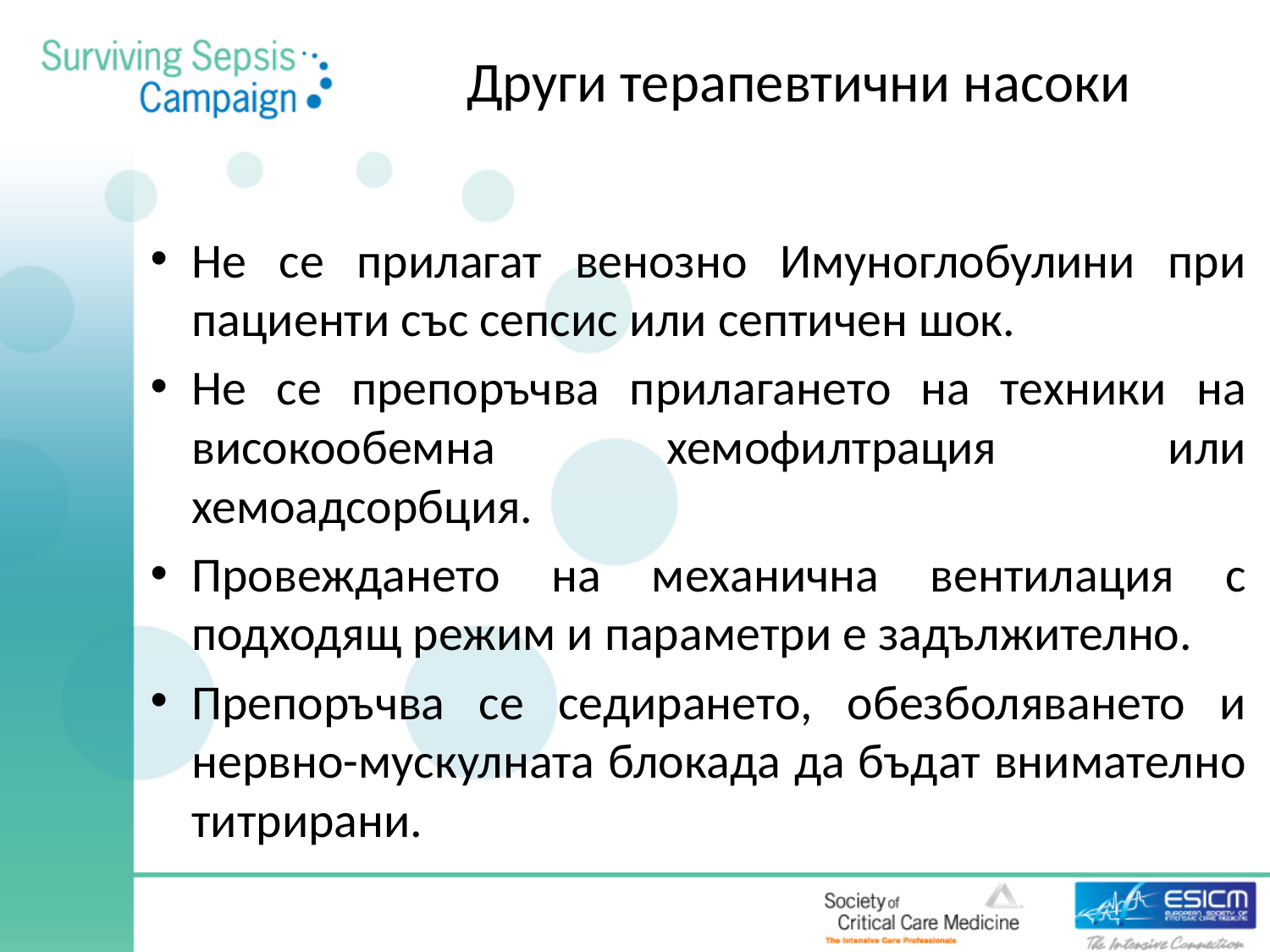

# Други терапевтични насоки
Не се прилагат венозно Имуноглобулини при пациенти със сепсис или септичен шок.
Не се препоръчва прилагането на техники на високообемна хемофилтрация или хемоадсорбция.
Провеждането на механична вентилация с подходящ режим и параметри е задължително.
Препоръчва се седирането, обезболяването и нервно-мускулната блокада да бъдат внимателно титрирани.